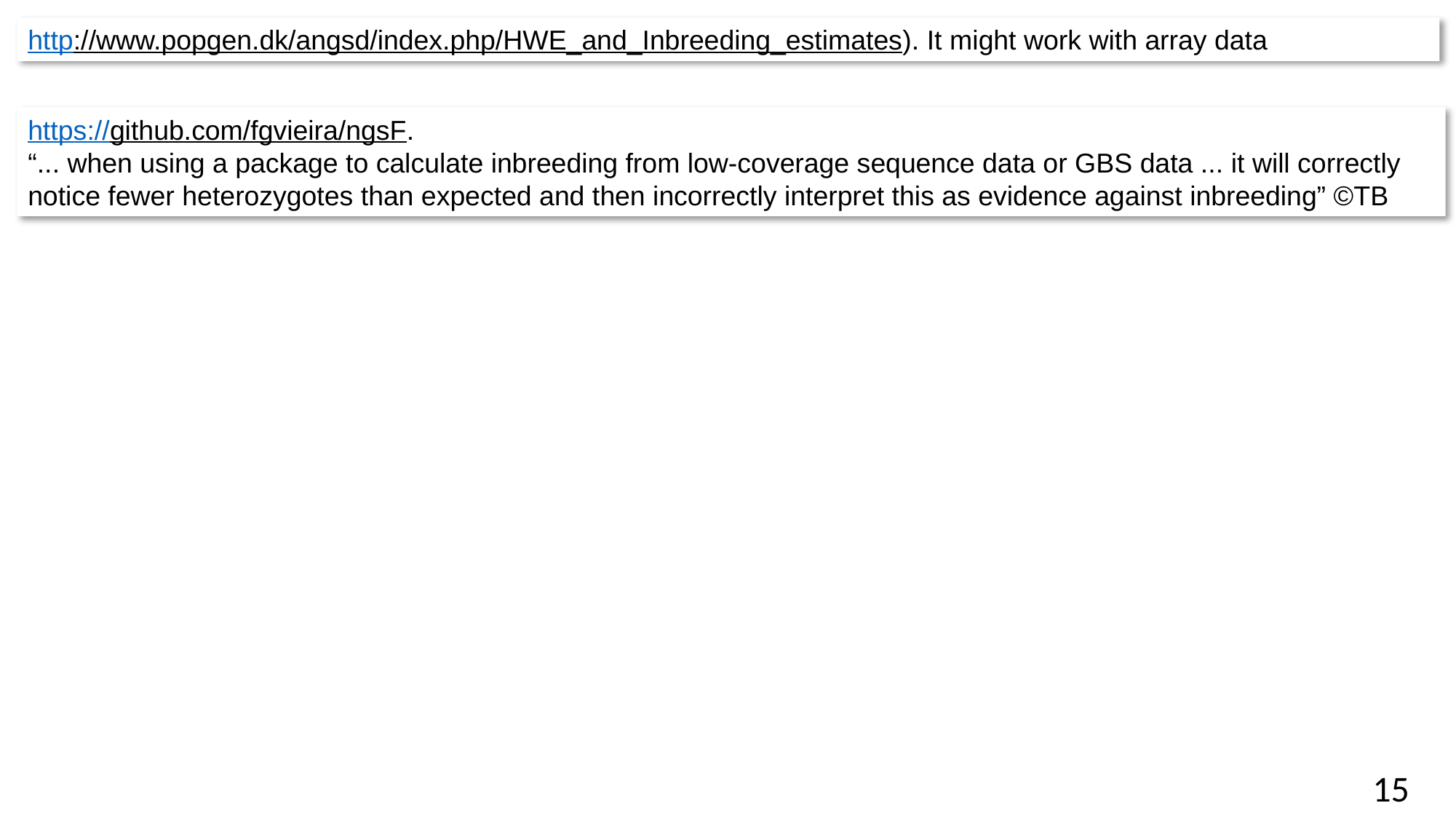

http://www.popgen.dk/angsd/index.php/HWE_and_Inbreeding_estimates). It might work with array data
https://github.com/fgvieira/ngsF.
“... when using a package to calculate inbreeding from low-coverage sequence data or GBS data ... it will correctly notice fewer heterozygotes than expected and then incorrectly interpret this as evidence against inbreeding” ©TB
15